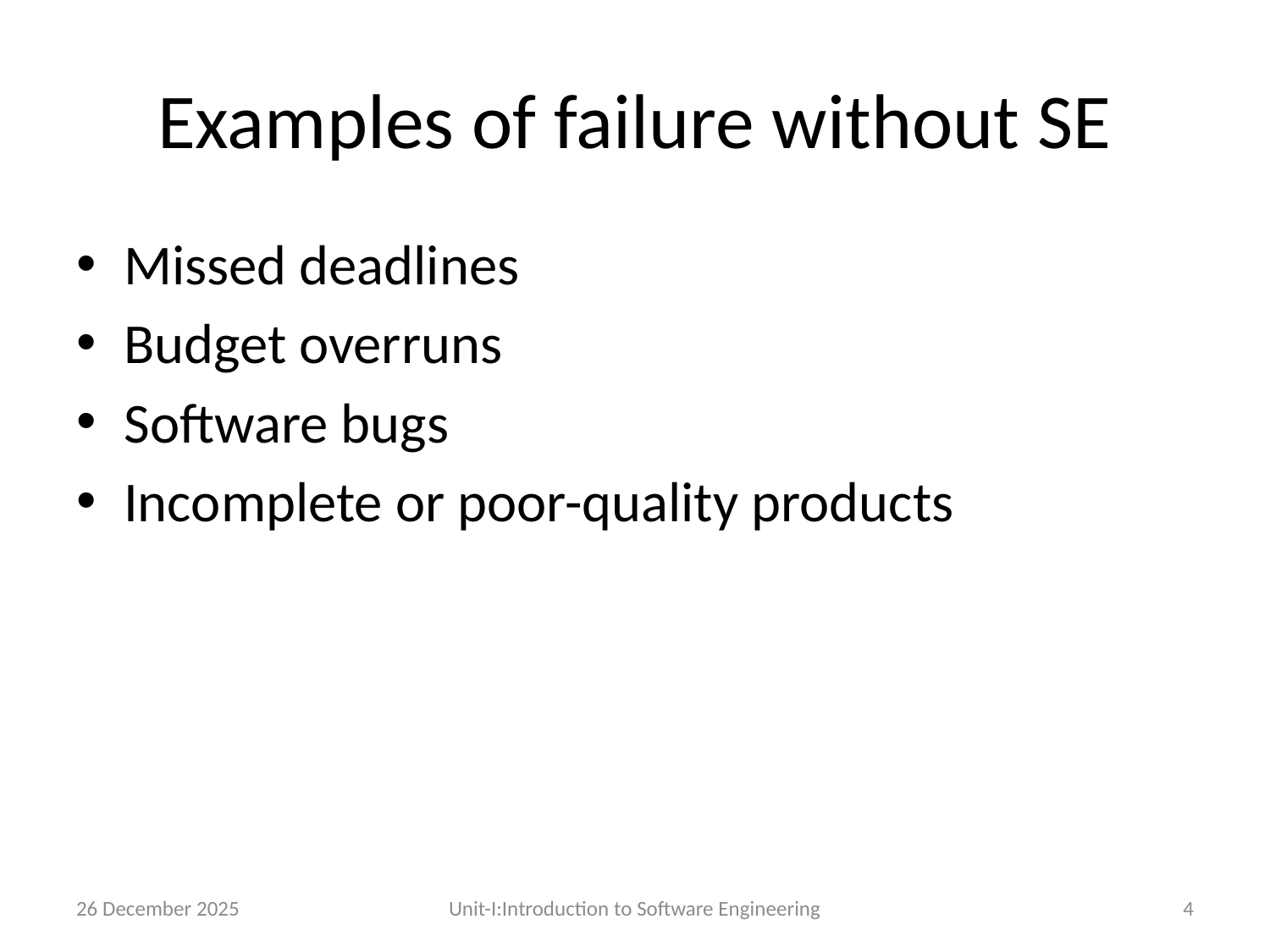

# Examples of failure without SE
Missed deadlines
Budget overruns
Software bugs
Incomplete or poor-quality products

26 December 2025
Unit-I:Introduction to Software Engineering
4